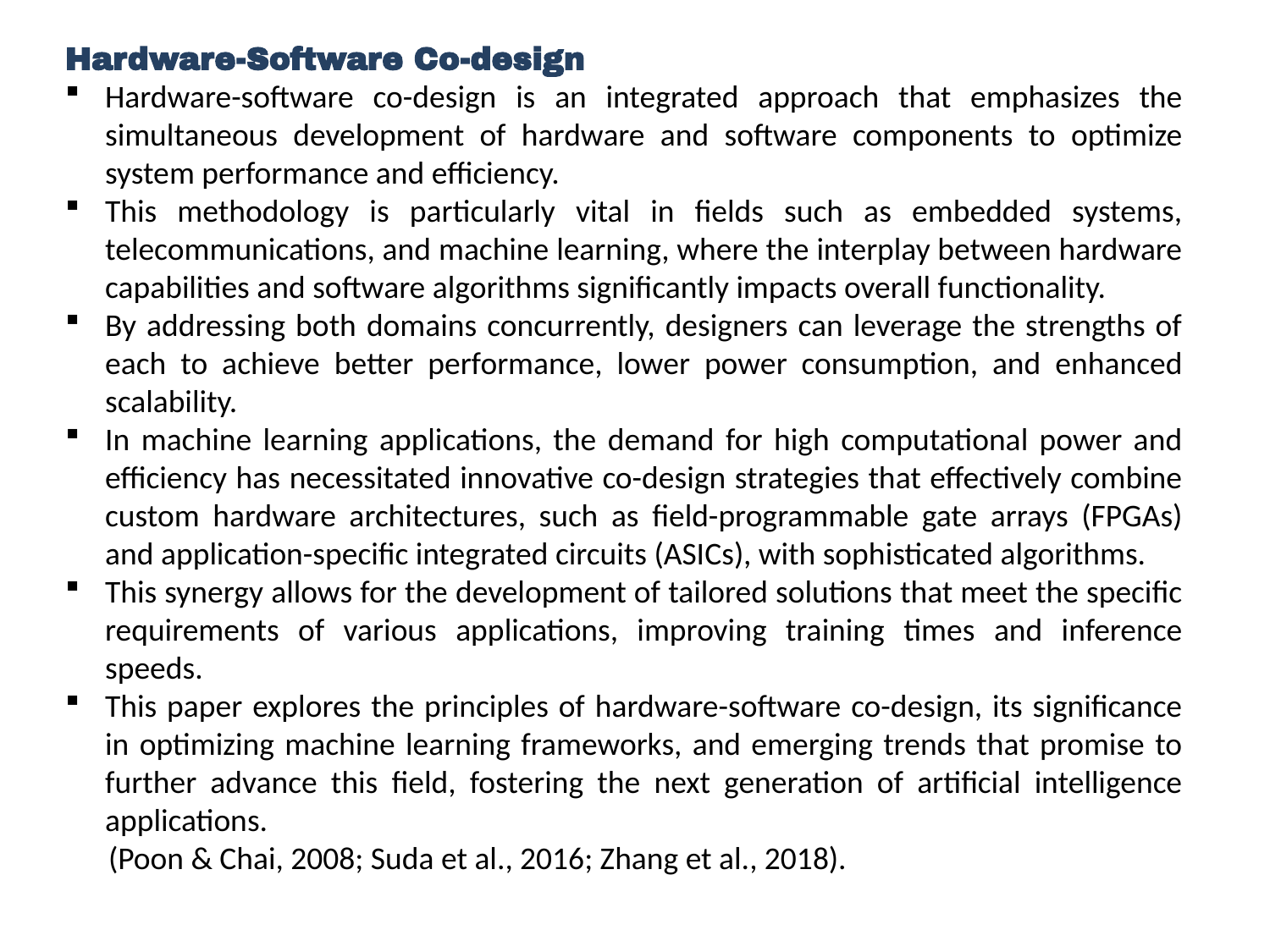

Hardware-Software Co-design
Hardware-software co-design is an integrated approach that emphasizes the simultaneous development of hardware and software components to optimize system performance and efficiency.
This methodology is particularly vital in fields such as embedded systems, telecommunications, and machine learning, where the interplay between hardware capabilities and software algorithms significantly impacts overall functionality.
By addressing both domains concurrently, designers can leverage the strengths of each to achieve better performance, lower power consumption, and enhanced scalability.
In machine learning applications, the demand for high computational power and efficiency has necessitated innovative co-design strategies that effectively combine custom hardware architectures, such as field-programmable gate arrays (FPGAs) and application-specific integrated circuits (ASICs), with sophisticated algorithms.
This synergy allows for the development of tailored solutions that meet the specific requirements of various applications, improving training times and inference speeds.
This paper explores the principles of hardware-software co-design, its significance in optimizing machine learning frameworks, and emerging trends that promise to further advance this field, fostering the next generation of artificial intelligence applications.
      (Poon & Chai, 2008; Suda et al., 2016; Zhang et al., 2018).